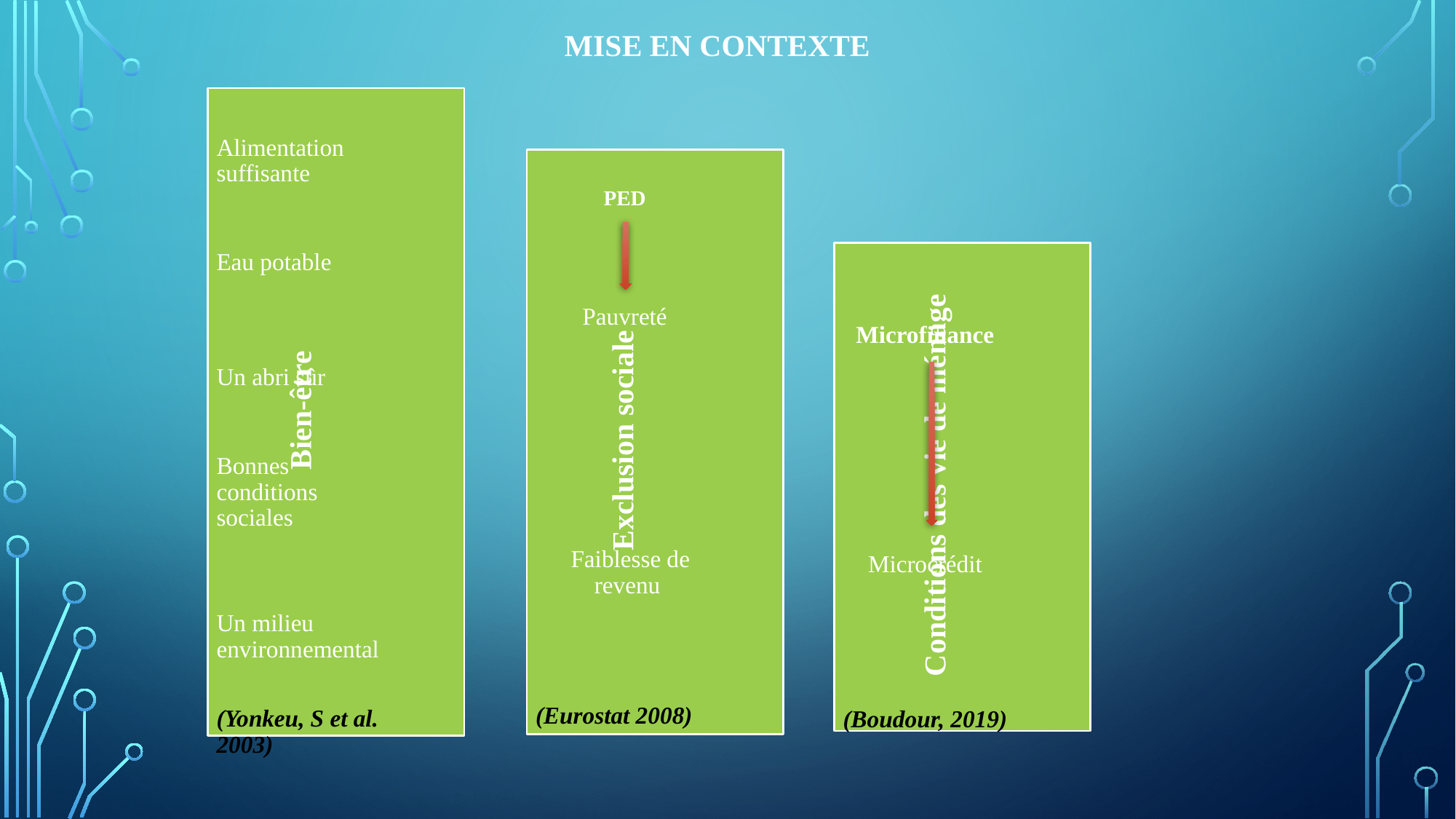

# MISE EN CONTEXTE
Conditions des vie de ménage
Exclusion sociale
Bien-être

Alimentation suffisante

Eau potable

Un abri sûr

Bonnes conditions sociales

Un milieu environnemental

(Yonkeu, S et al. 2003)
PED

Pauvreté

 Faiblesse de revenu

(Eurostat 2008)

Microfinance

Microcrédit

(Boudour, 2019)